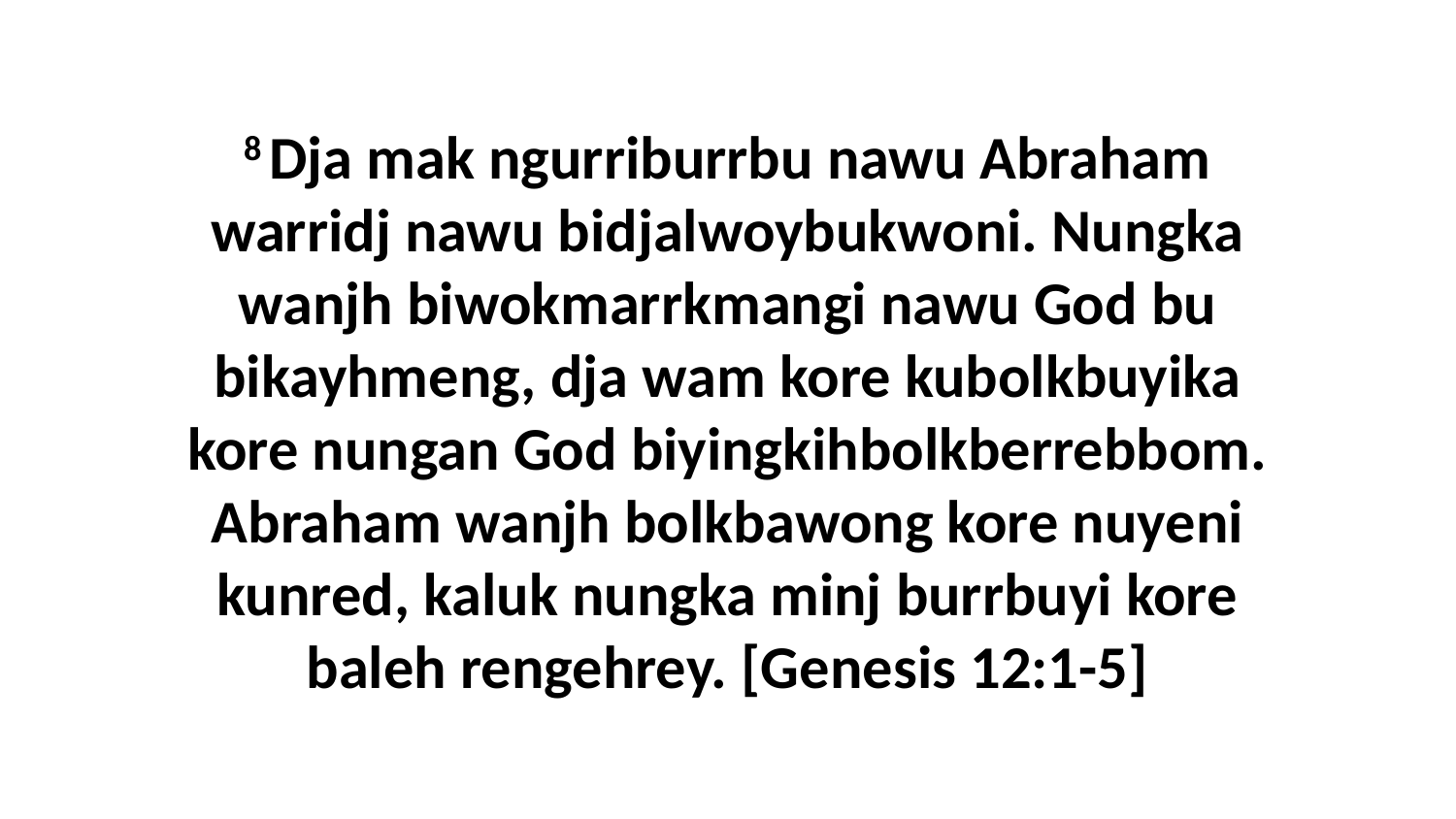

8 Dja mak ngurriburrbu nawu Abraham warridj nawu bidjalwoybukwoni. Nungka wanjh biwokmarrkmangi nawu God bu bikayhmeng, dja wam kore kubolkbuyika kore nungan God biyingkihbolkberrebbom. Abraham wanjh bolkbawong kore nuyeni kunred, kaluk nungka minj burrbuyi kore baleh rengehrey. [Genesis 12:1-5]